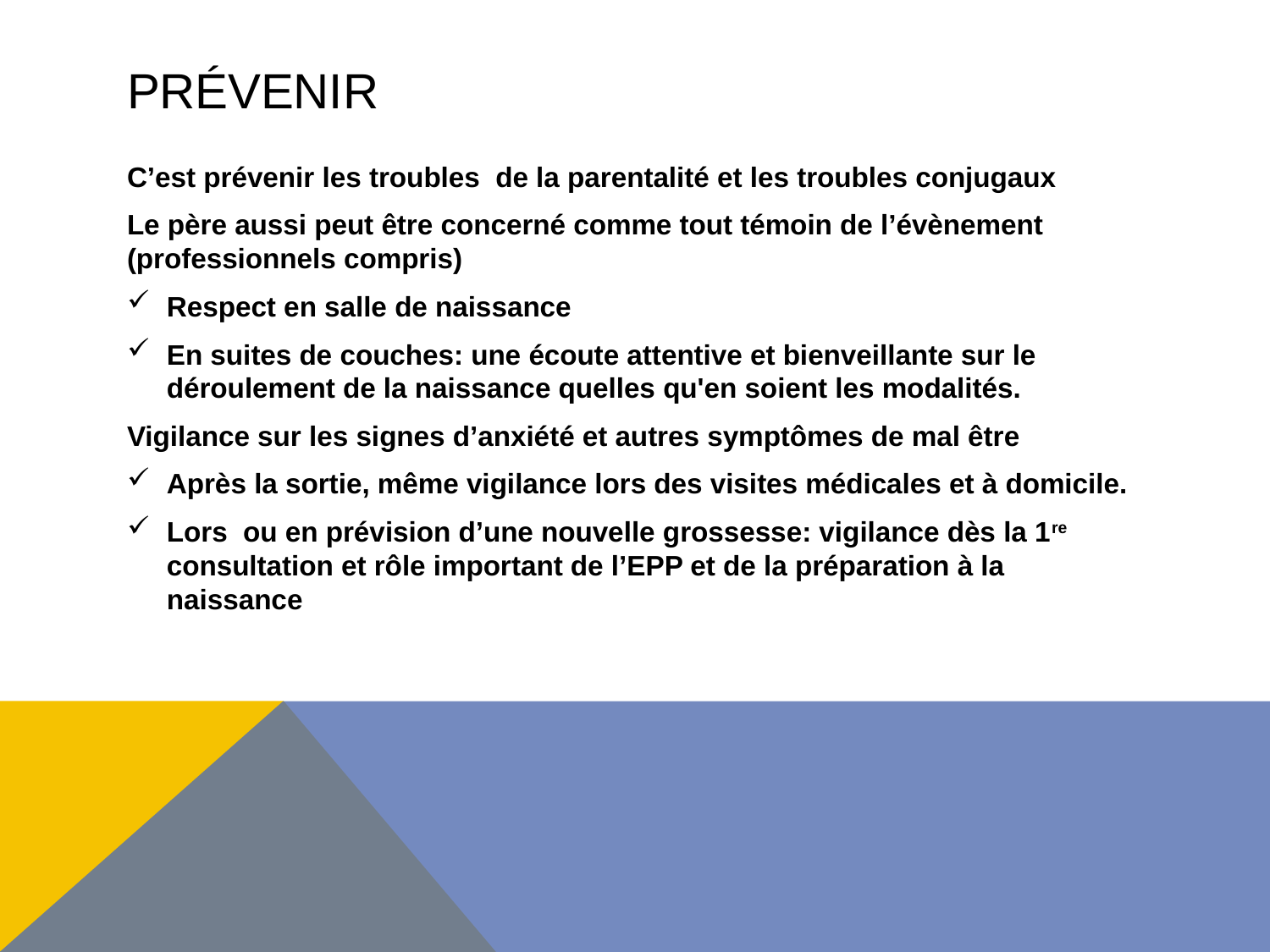

# Prévenir
C’est prévenir les troubles  de la parentalité et les troubles conjugaux
Le père aussi peut être concerné comme tout témoin de l’évènement (professionnels compris)
Respect en salle de naissance
En suites de couches: une écoute attentive et bienveillante sur le déroulement de la naissance quelles qu'en soient les modalités.
Vigilance sur les signes d’anxiété et autres symptômes de mal être
Après la sortie, même vigilance lors des visites médicales et à domicile.
Lors  ou en prévision d’une nouvelle grossesse: vigilance dès la 1re consultation et rôle important de l’EPP et de la préparation à la naissance